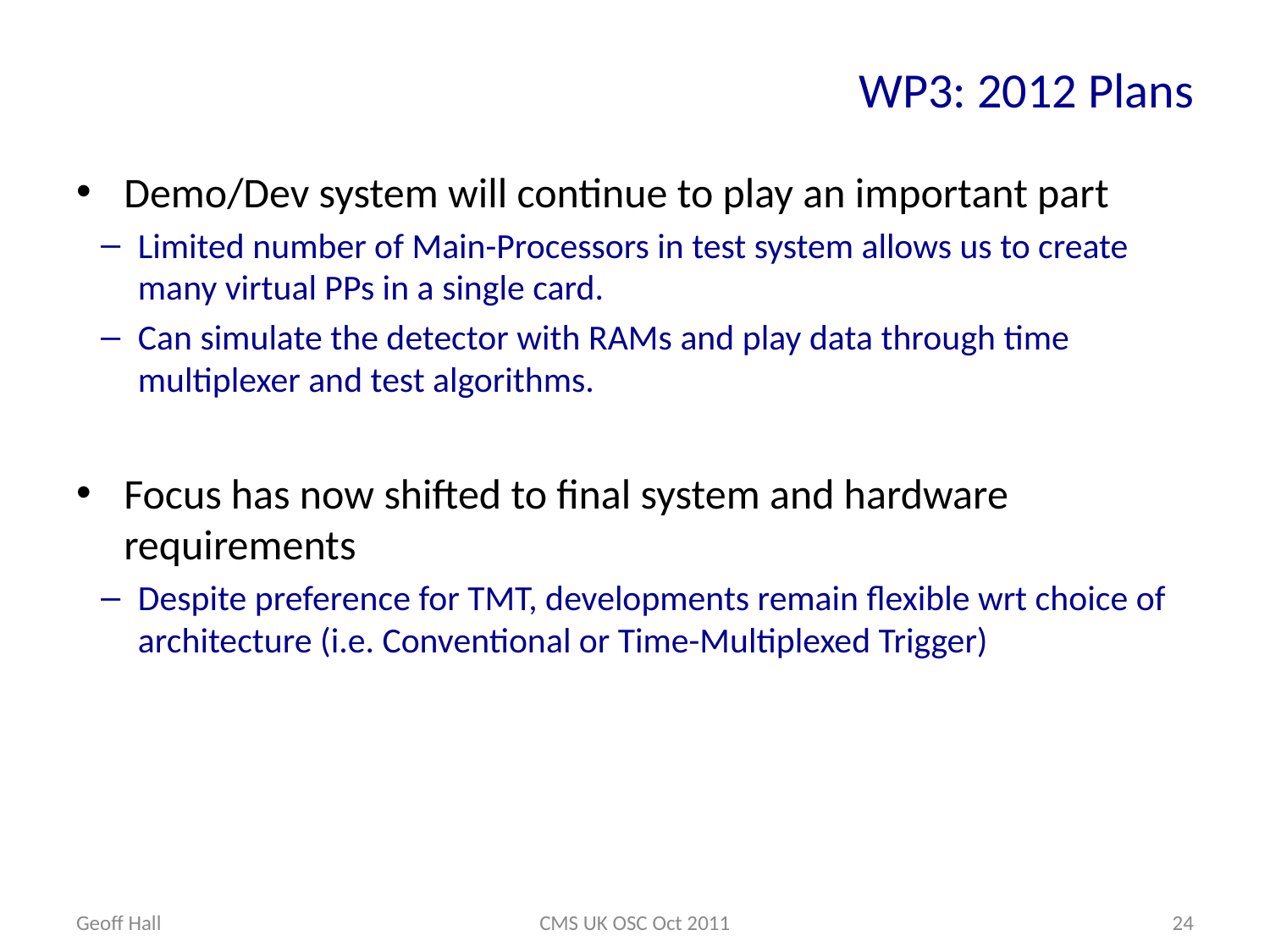

# WP3: 2012 Plans
Demo/Dev system will continue to play an important part
Limited number of Main-Processors in test system allows us to create many virtual PPs in a single card.
Can simulate the detector with RAMs and play data through time multiplexer and test algorithms.

Focus has now shifted to final system and hardware requirements
Despite preference for TMT, developments remain flexible wrt choice of architecture (i.e. Conventional or Time-Multiplexed Trigger)
Geoff Hall
CMS UK OSC Oct 2011
24